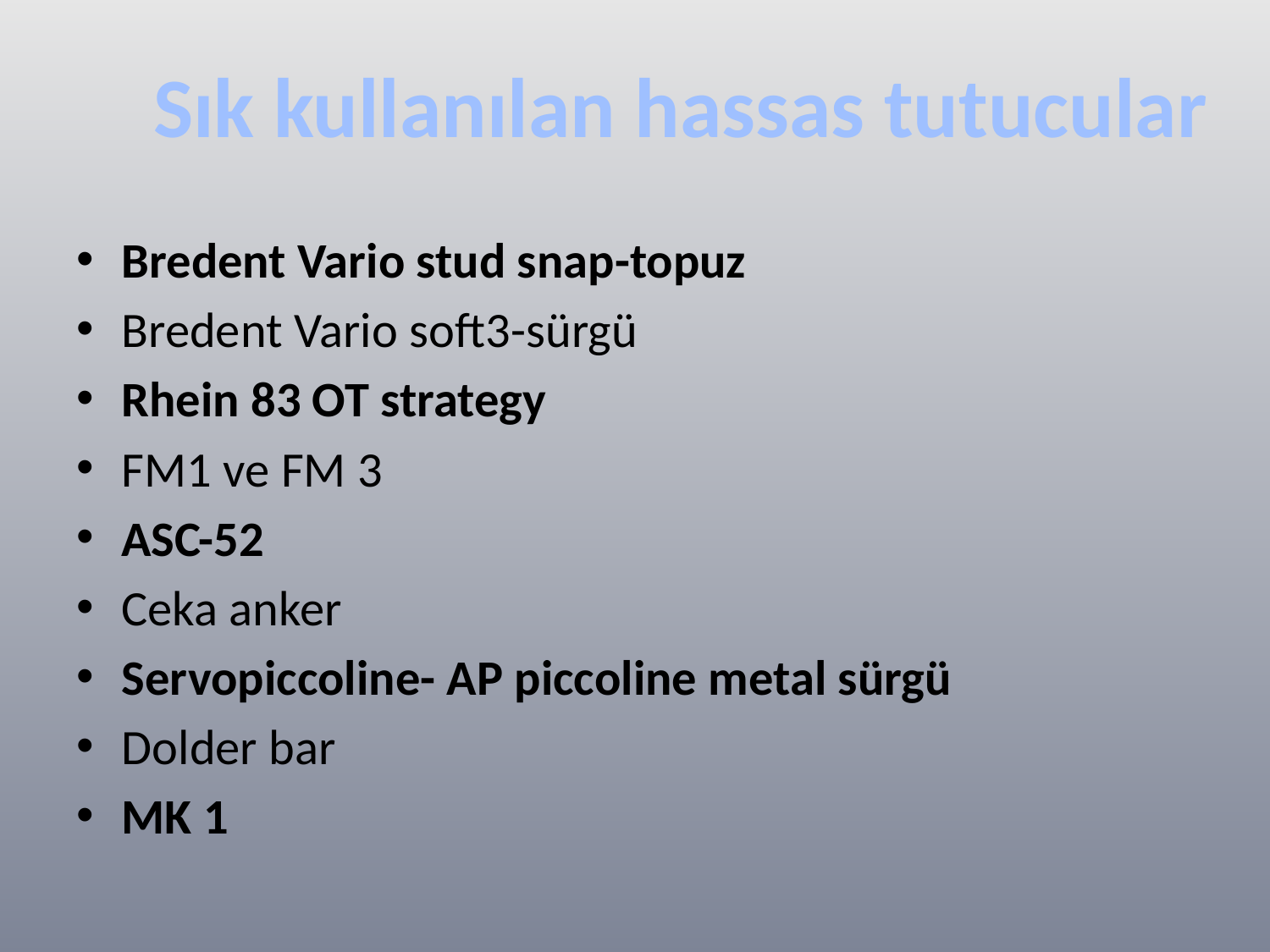

Sık kullanılan hassas tutucular
Bredent Vario stud snap-topuz
Bredent Vario soft3-sürgü
Rhein 83 OT strategy
FM1 ve FM 3
ASC-52
Ceka anker
Servopiccoline- AP piccoline metal sürgü
Dolder bar
MK 1